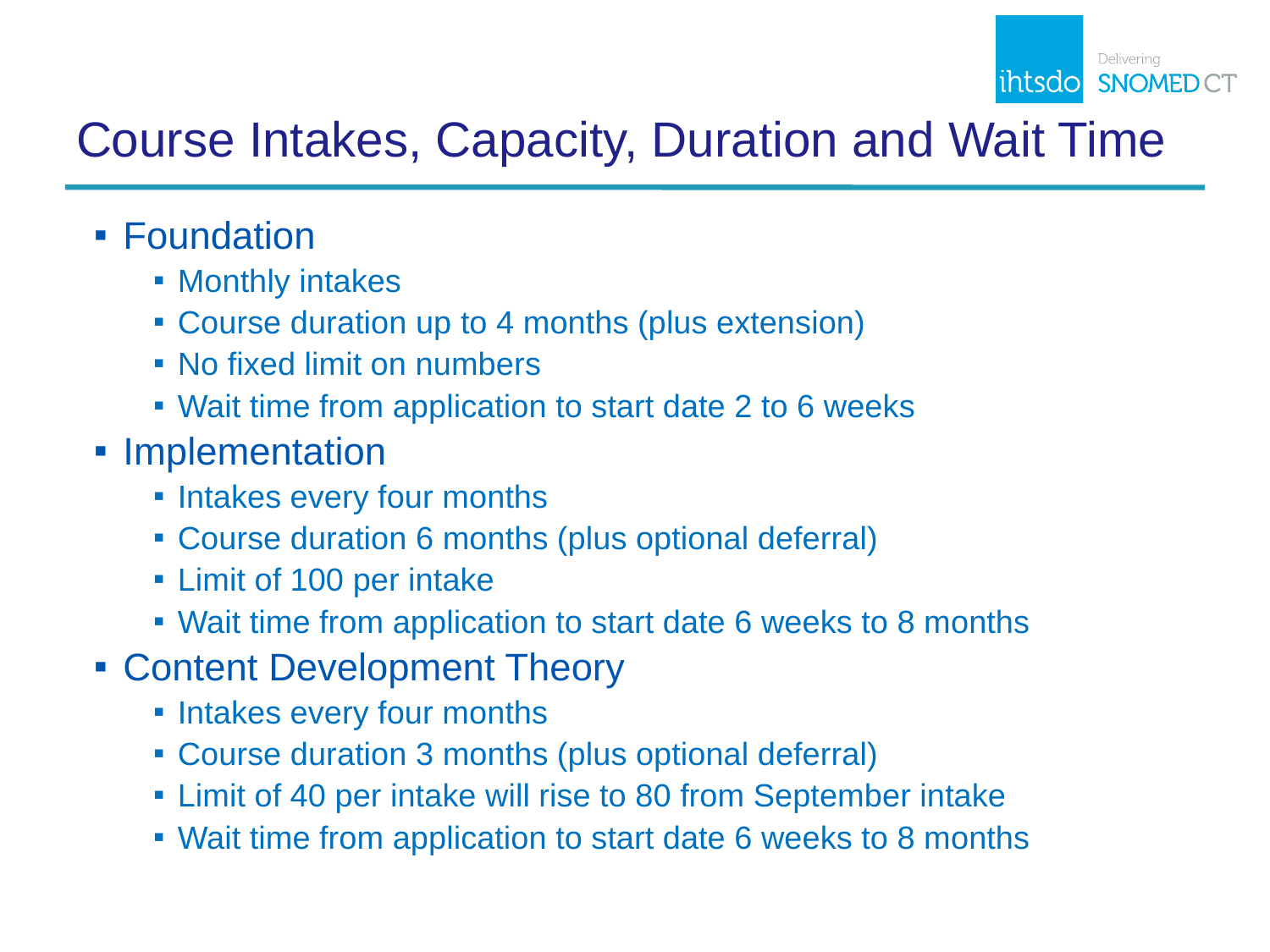

# Course Intakes, Capacity, Duration and Wait Time
Foundation
Monthly intakes
Course duration up to 4 months (plus extension)
No fixed limit on numbers
Wait time from application to start date 2 to 6 weeks
Implementation
Intakes every four months
Course duration 6 months (plus optional deferral)
Limit of 100 per intake
Wait time from application to start date 6 weeks to 8 months
Content Development Theory
Intakes every four months
Course duration 3 months (plus optional deferral)
Limit of 40 per intake will rise to 80 from September intake
Wait time from application to start date 6 weeks to 8 months